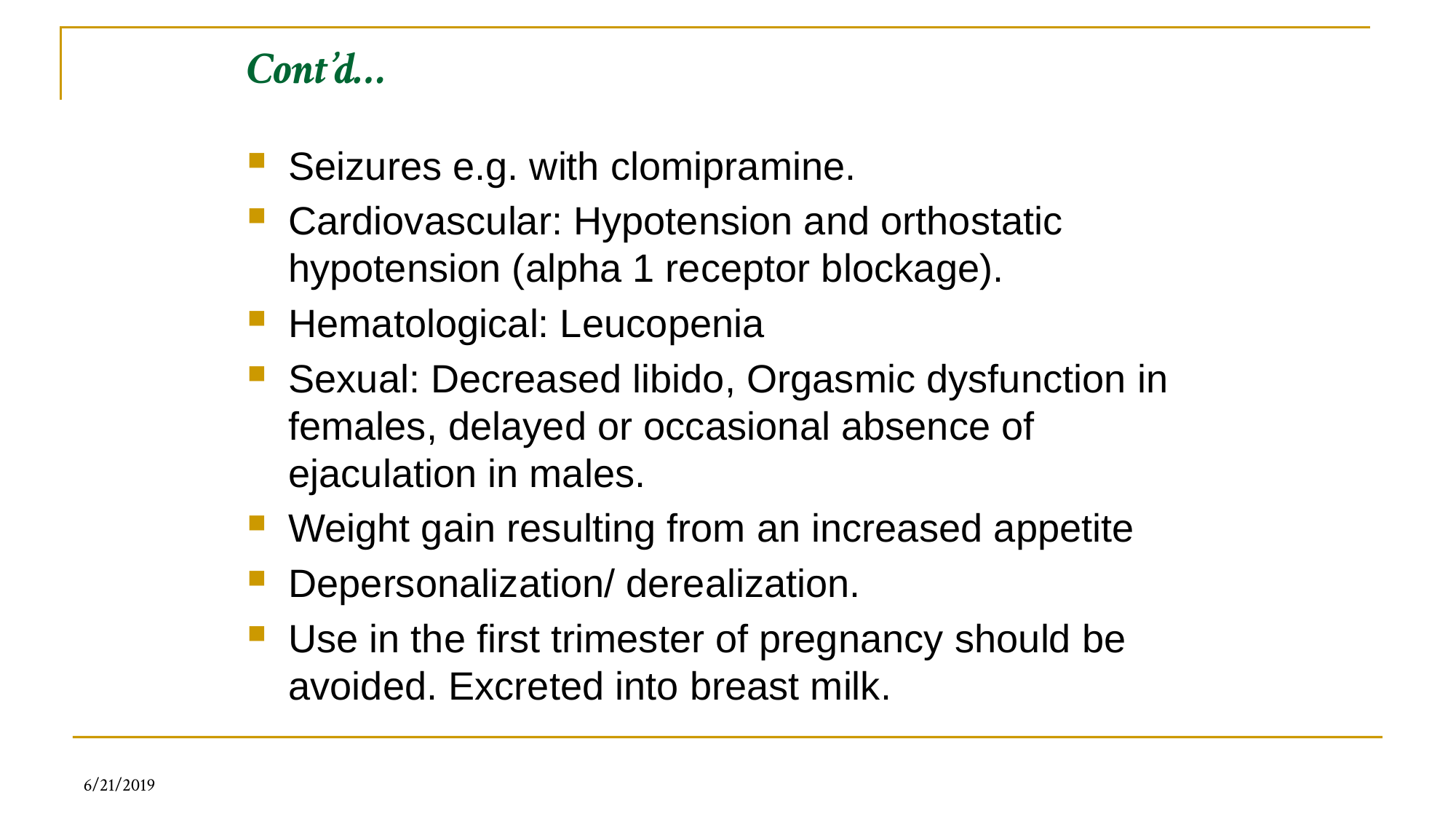

# Cont’d…
Seizures e.g. with clomipramine.
Cardiovascular: Hypotension and orthostatic hypotension (alpha 1 receptor blockage).
Hematological: Leucopenia
Sexual: Decreased libido, Orgasmic dysfunction in females, delayed or occasional absence of ejaculation in males.
Weight gain resulting from an increased appetite
Depersonalization/ derealization.
Use in the first trimester of pregnancy should be avoided. Excreted into breast milk.
6/21/2019